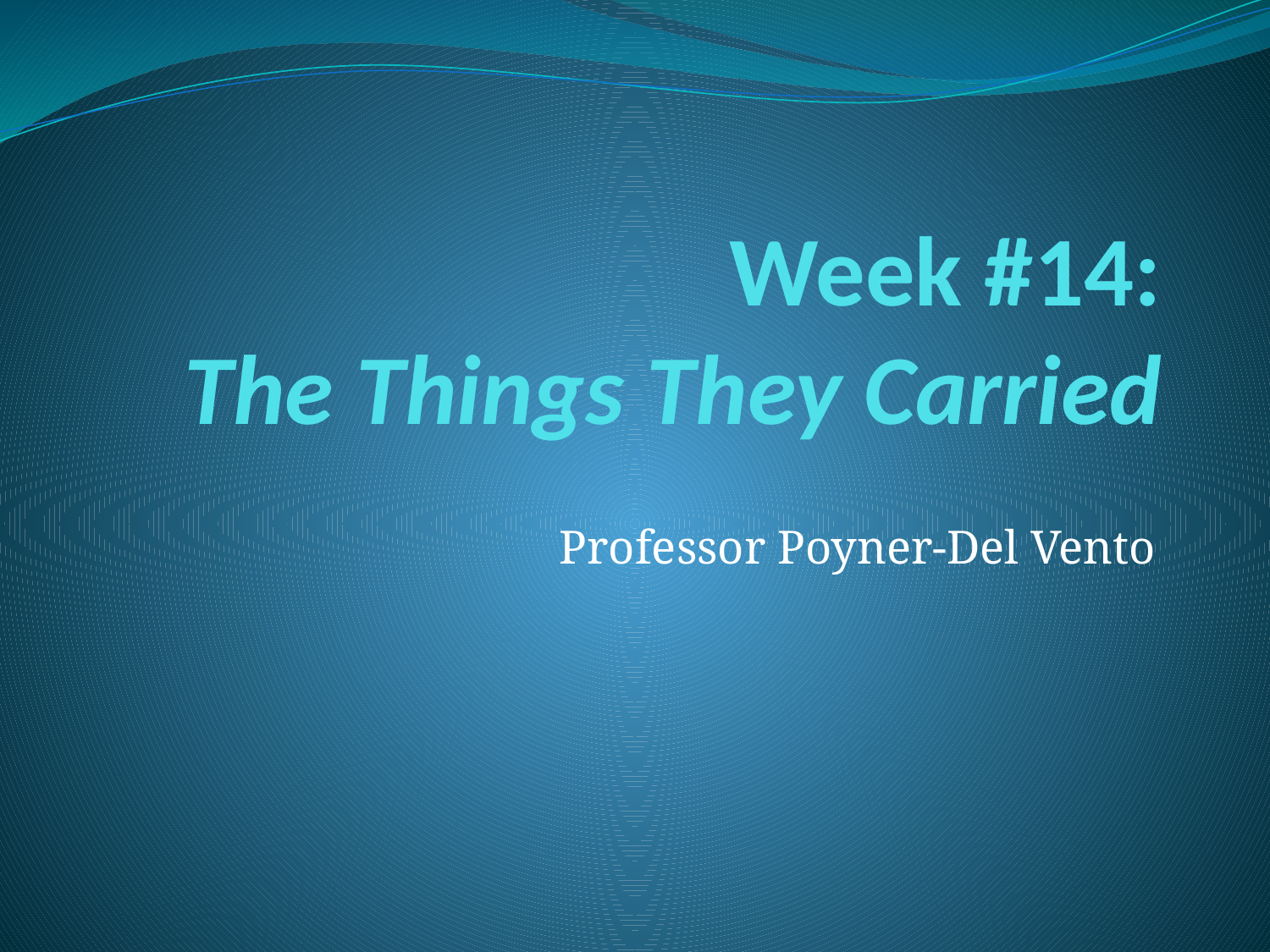

# Week #14: The Things They Carried

Professor Poyner-Del Vento